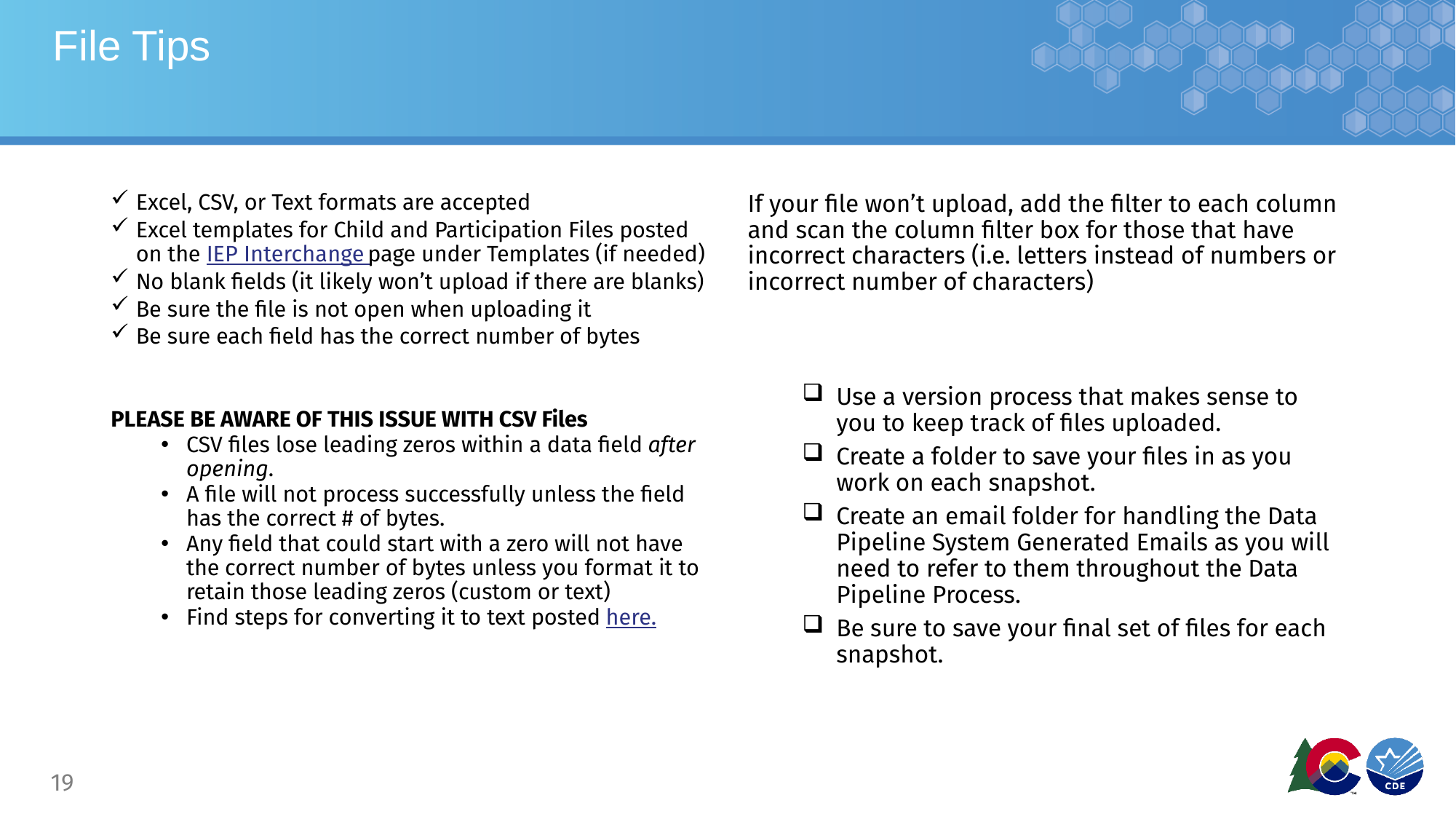

# File Tips
Excel, CSV, or Text formats are accepted
Excel templates for Child and Participation Files posted on the IEP Interchange page under Templates (if needed)
No blank fields (it likely won’t upload if there are blanks)
Be sure the file is not open when uploading it
Be sure each field has the correct number of bytes

PLEASE BE AWARE OF THIS ISSUE WITH CSV Files
CSV files lose leading zeros within a data field after opening.
A file will not process successfully unless the field has the correct # of bytes.
Any field that could start with a zero will not have the correct number of bytes unless you format it to retain those leading zeros (custom or text)
Find steps for converting it to text posted here.

If your file won’t upload, add the filter to each column and scan the column filter box for those that have incorrect characters (i.e. letters instead of numbers or incorrect number of characters)

Use a version process that makes sense to you to keep track of files uploaded.
Create a folder to save your files in as you work on each snapshot.
Create an email folder for handling the Data Pipeline System Generated Emails as you will need to refer to them throughout the Data Pipeline Process.
Be sure to save your final set of files for each snapshot.

19